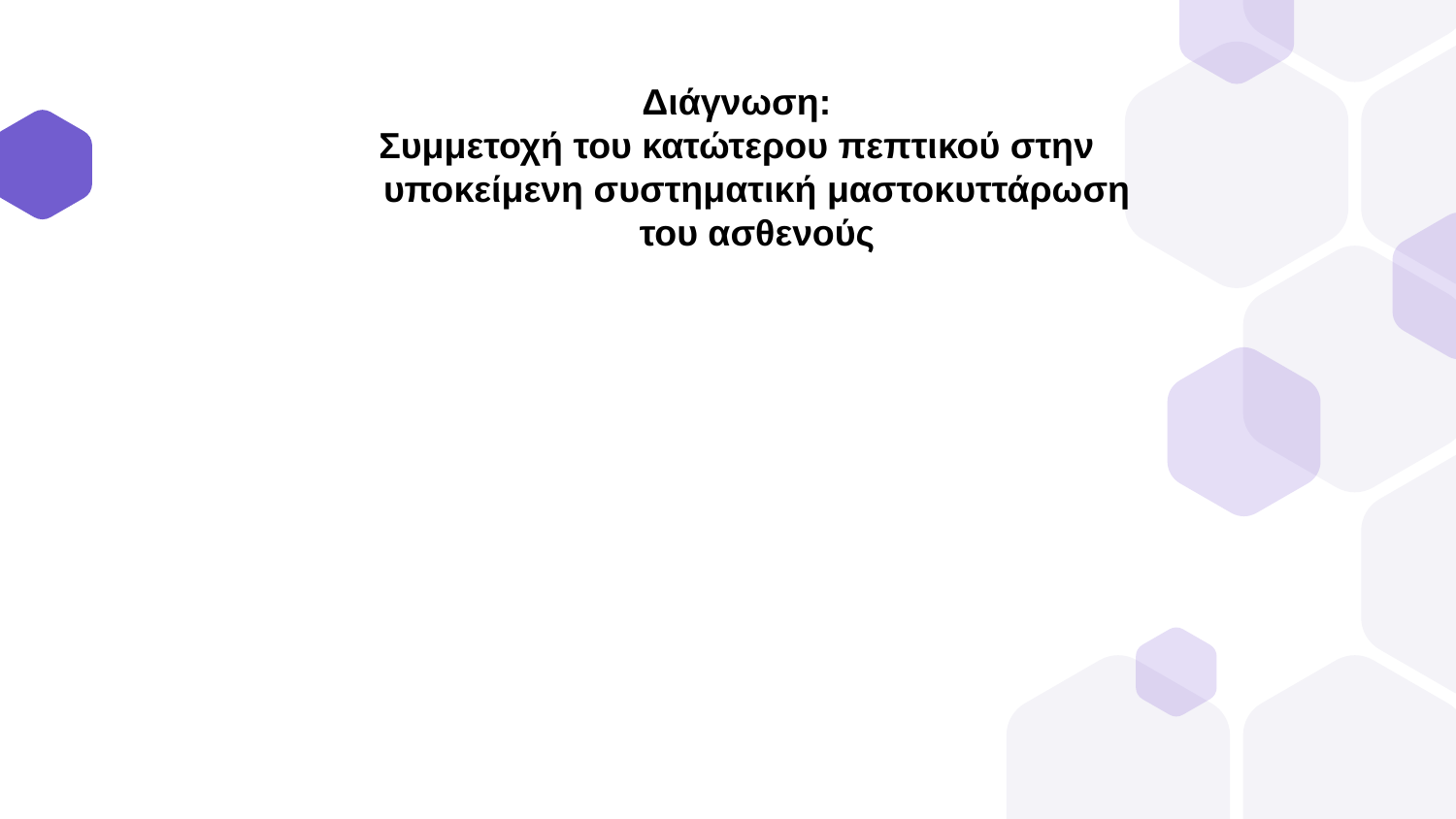

Διάγνωση:
Συμμετοχή του κατώτερου πεπτικού στην υποκείμενη συστηματική μαστοκυττάρωση του ασθενούς